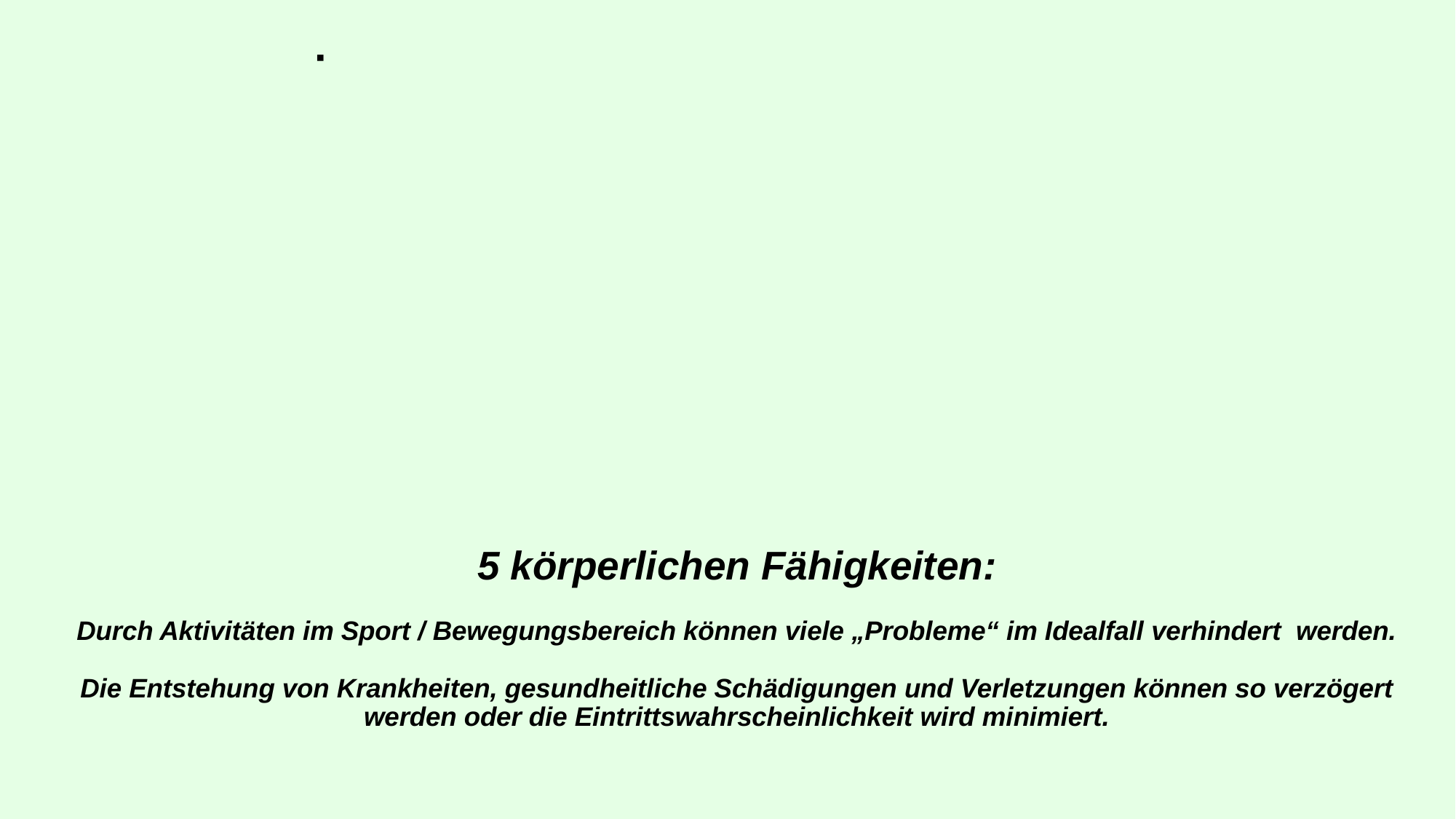

Bewegungstherapie - verordnungsfähiger
Rehabilitationssport
# 5 körperlichen Fähigkeiten: Durch Aktivitäten im Sport / Bewegungsbereich können viele „Probleme“ im Idealfall verhindert  werden. Die Entstehung von Krankheiten, gesundheitliche Schädigungen und Verletzungen können so verzögert werden oder die Eintrittswahrscheinlichkeit wird minimiert.